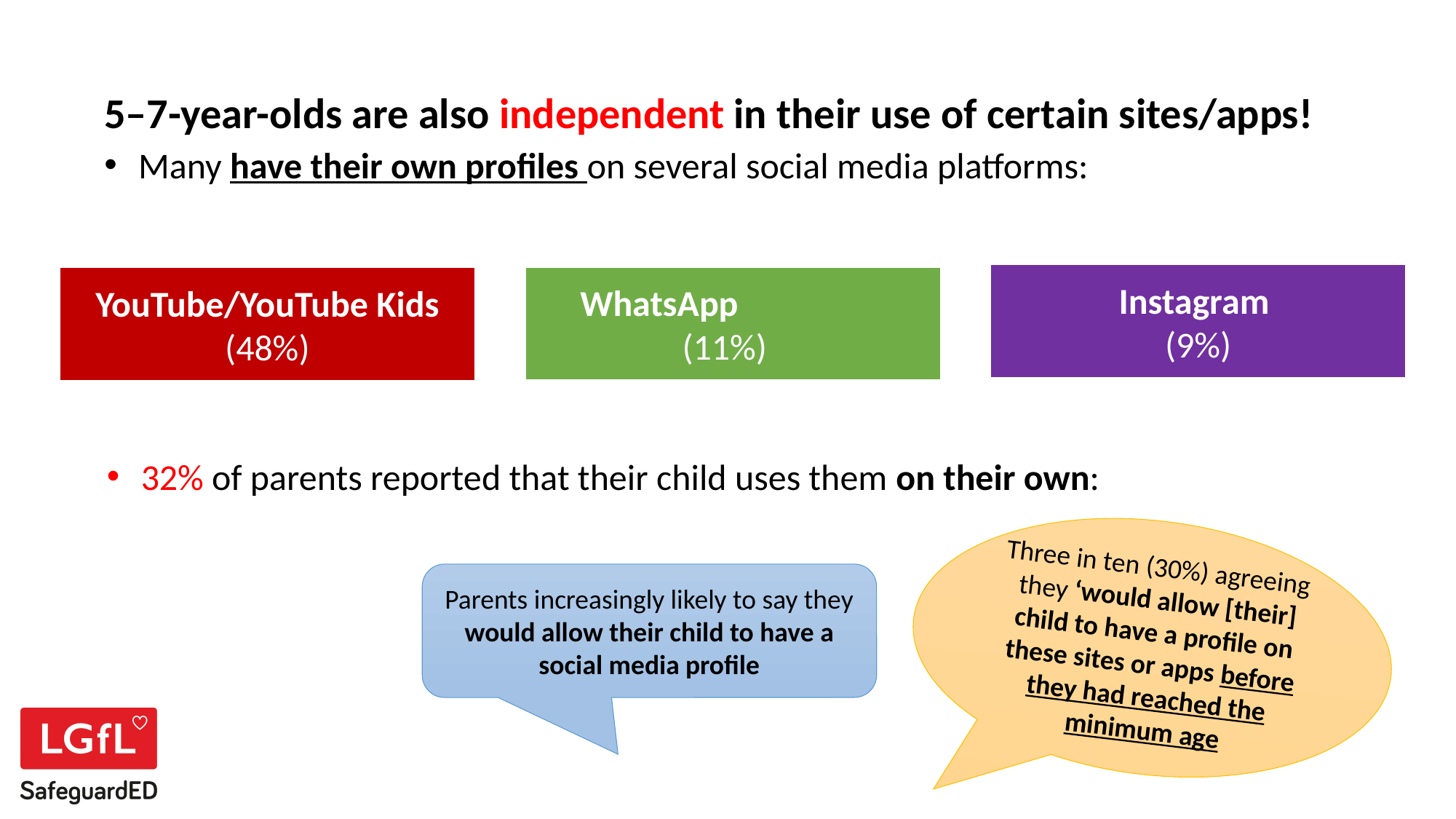

5–7-year-olds are also independent in their use of certain sites/apps!
Many have their own profiles on several social media platforms:

Instagram
(9%)
WhatsApp                   (11%)
YouTube/YouTube Kids (48%)
32% of parents reported that their child uses them on their own:
Three in ten (30%) agreeing  they ‘would allow [their] child to have a profile on these sites or apps before they had reached the minimum age

Parents increasingly likely to say they would allow their child to have a social media profile